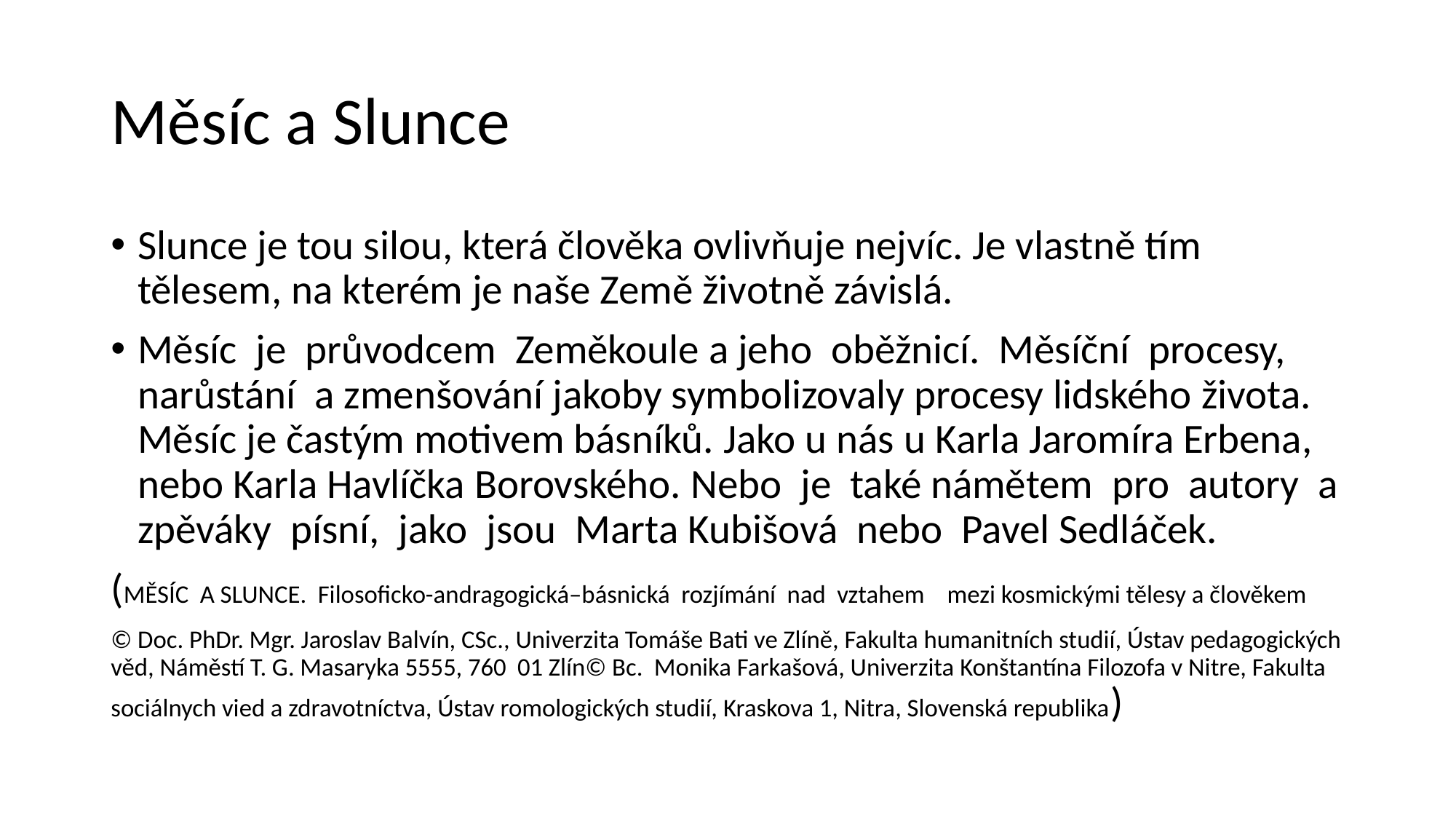

# Měsíc a Slunce
Slunce je tou silou, která člověka ovlivňuje nejvíc. Je vlastně tím tělesem, na kterém je naše Země životně závislá.
Měsíc  je  průvodcem  Zeměkoule a jeho  oběžnicí.  Měsíční  procesy,  narůstání  a zmenšování jakoby symbolizovaly procesy lidského života. Měsíc je častým motivem básníků. Jako u nás u Karla Jaromíra Erbena, nebo Karla Havlíčka Borovského. Nebo  je  také námětem  pro  autory  a zpěváky  písní,  jako  jsou  Marta Kubišová  nebo  Pavel Sedláček.
(MĚSÍC  A SLUNCE.  Filosoficko-andragogická–básnická  rozjímání  nad  vztahem    mezi kosmickými tělesy a člověkem
© Doc. PhDr. Mgr. Jaroslav Balvín, CSc., Univerzita Tomáše Bati ve Zlíně, Fakulta humanitních studií, Ústav pedagogických věd, Náměstí T. G. Masaryka 5555, 760  01 Zlín© Bc.  Monika Farkašová, Univerzita Konštantína Filozofa v Nitre, Fakulta sociálnych vied a zdravotníctva, Ústav romologických studií, Kraskova 1, Nitra, Slovenská republika)